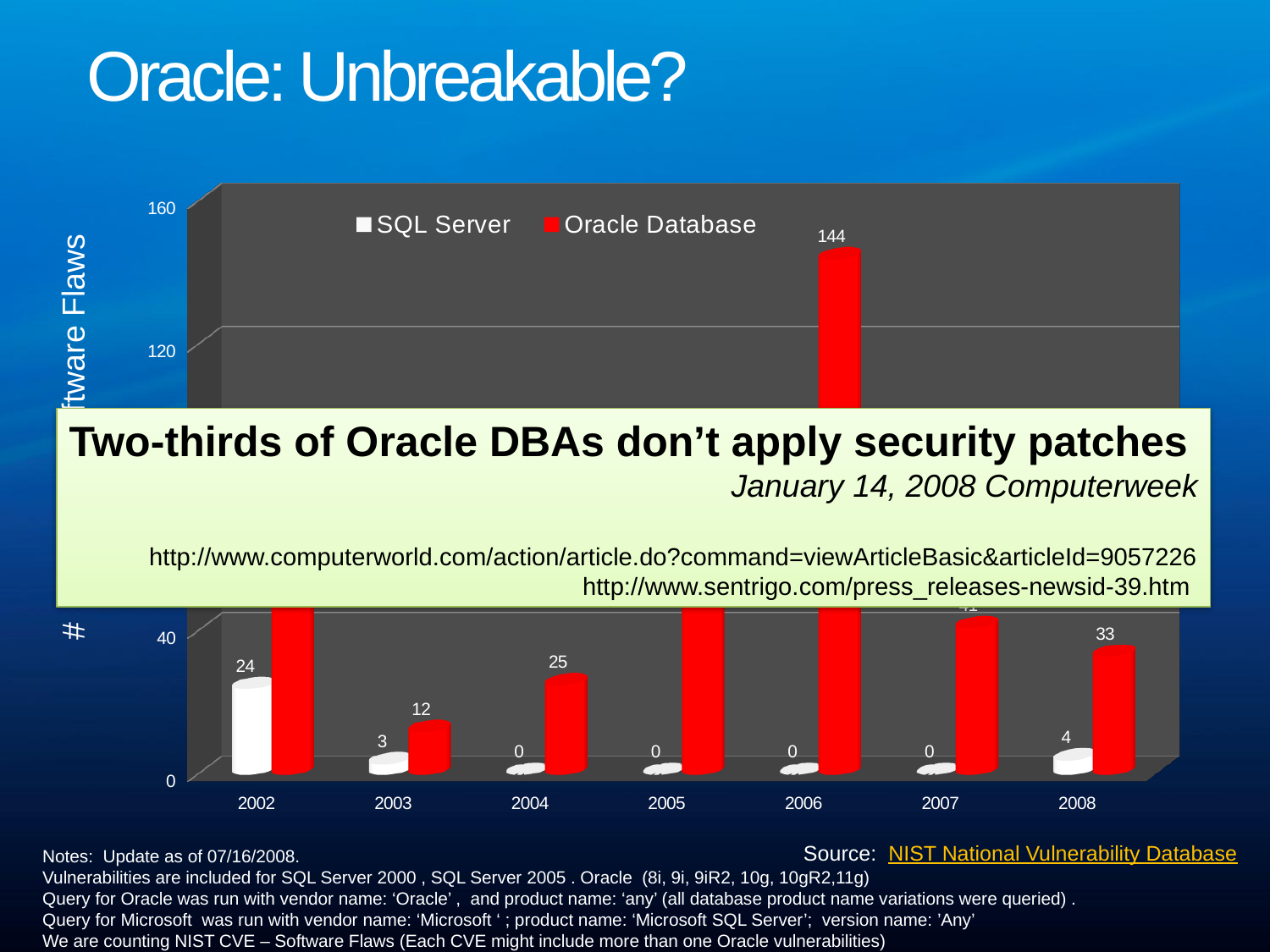

# Oracle: Unbreakable?

[unsupported chart]

#    of CVE – Software Flaws
Two-thirds of Oracle DBAs don’t apply security patches
January 14, 2008 Computerweek

http://www.computerworld.com/action/article.do?command=viewArticleBasic&articleId=9057226
http://www.sentrigo.com/press_releases-newsid-39.htm
Source:  NIST National Vulnerability Database
Notes:  Update as of 07/16/2008.
Vulnerabilities are included for SQL Server 2000 , SQL Server 2005 . Oracle  (8i, 9i, 9iR2, 10g, 10gR2,11g)
Query for Oracle was run with vendor name: ‘Oracle’ ,  and product name: ‘any’ (all database product name variations were queried) .
Query for Microsoft  was run with vendor name: ‘Microsoft ‘ ; product name: ‘Microsoft SQL Server’;  version name: ’Any’
We are counting NIST CVE – Software Flaws (Each CVE might include more than one Oracle vulnerabilities)